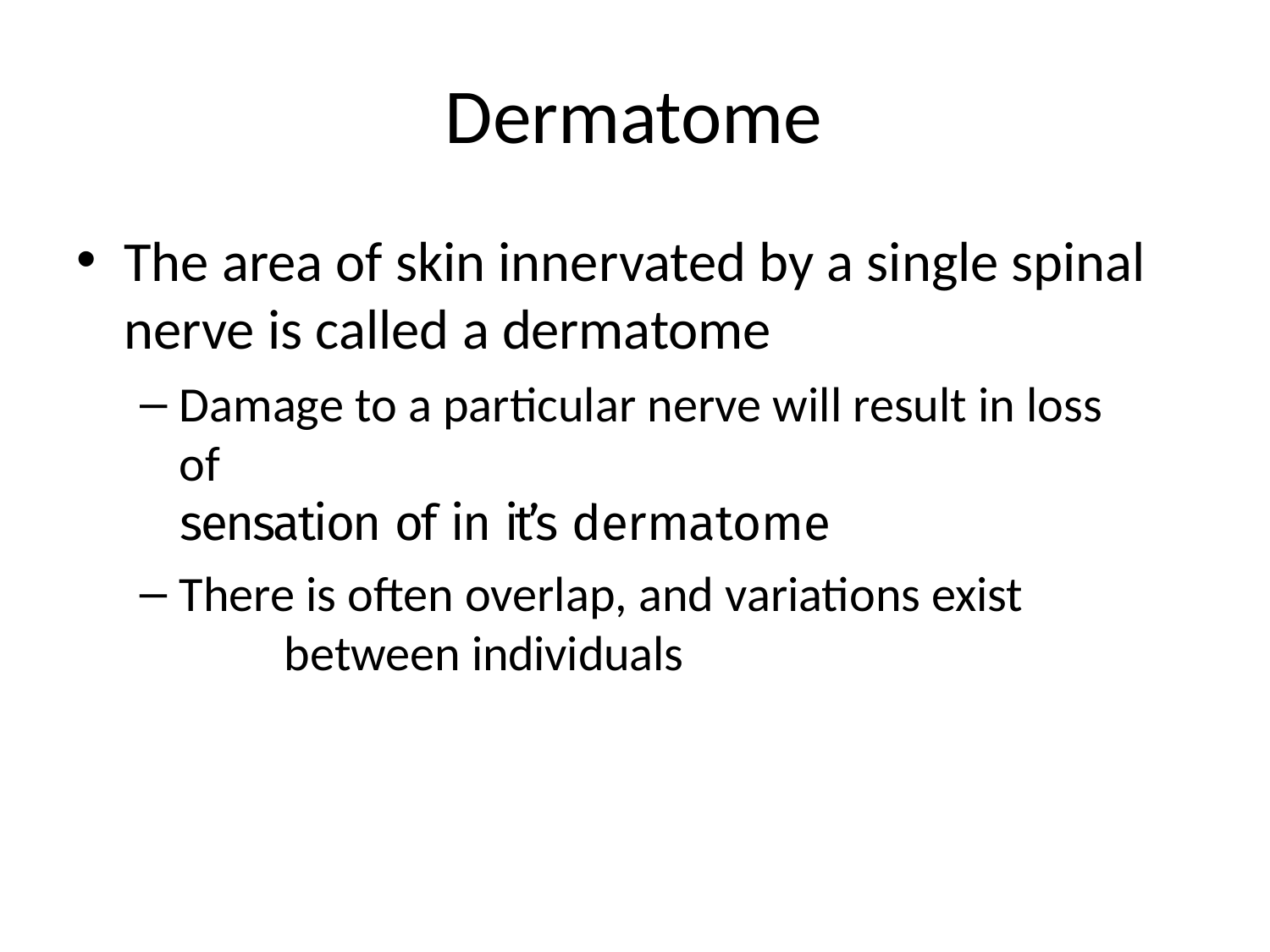

# Dermatome
The area of skin innervated by a single spinal nerve is called a dermatome
Damage to a particular nerve will result in loss of
sensation of in it’s dermatome
There is often overlap, and variations exist 	between individuals